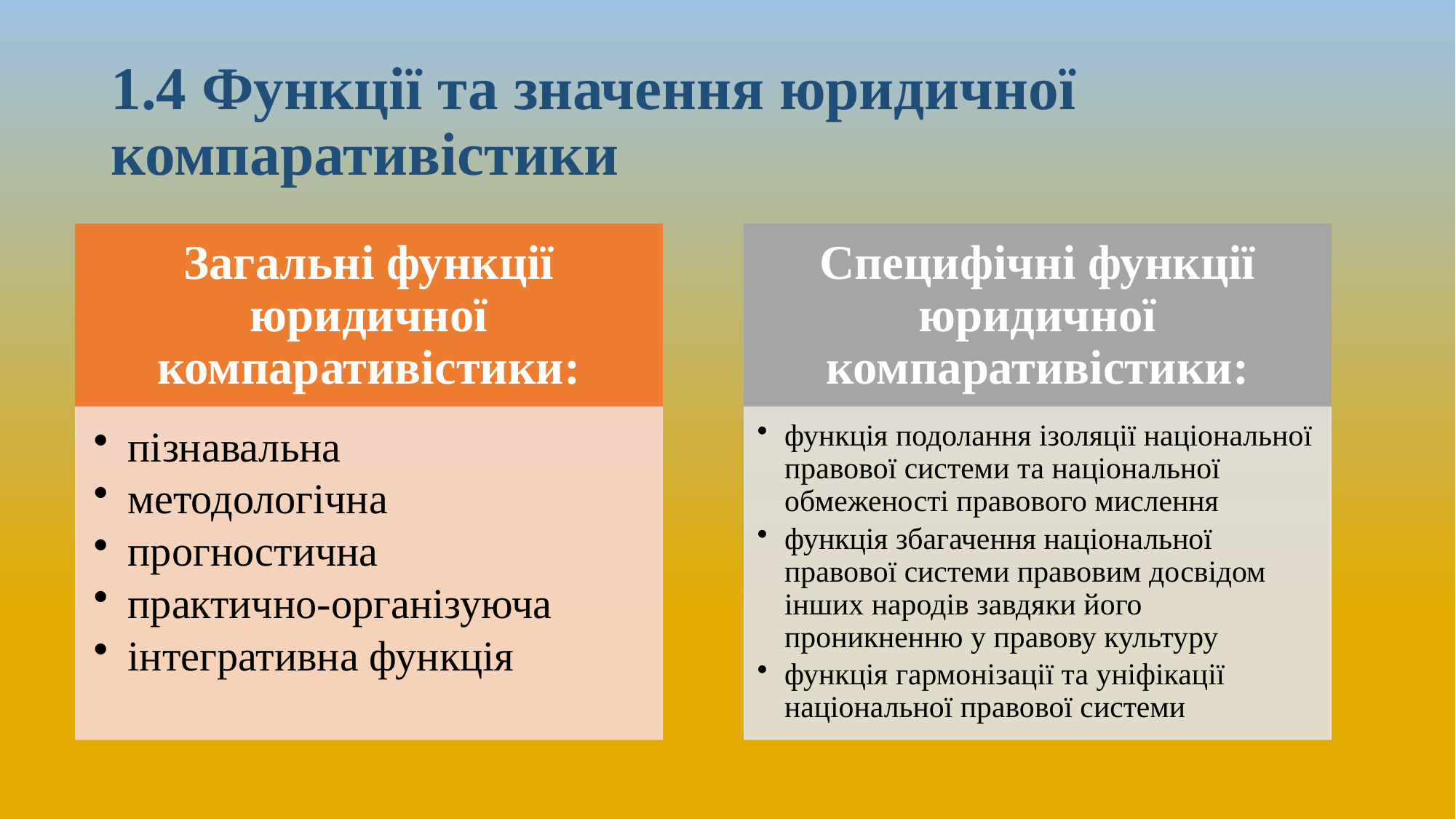

# 1.4 Функції та значення юридичної компаративістики
Загальні функції юридичної компаративістики:
пізнавальна
методологічна
прогностична
практично-організуюча
інтегративна функція
Специфічні функції юридичної компаративістики:
функція подолання ізоляції національної правової системи та національної обмеженості правового мислення
функція збагачення національної правової системи правовим досвідом інших народів завдяки його проникненню у правову культуру
функція гармонізації та уніфікації національної правової системи